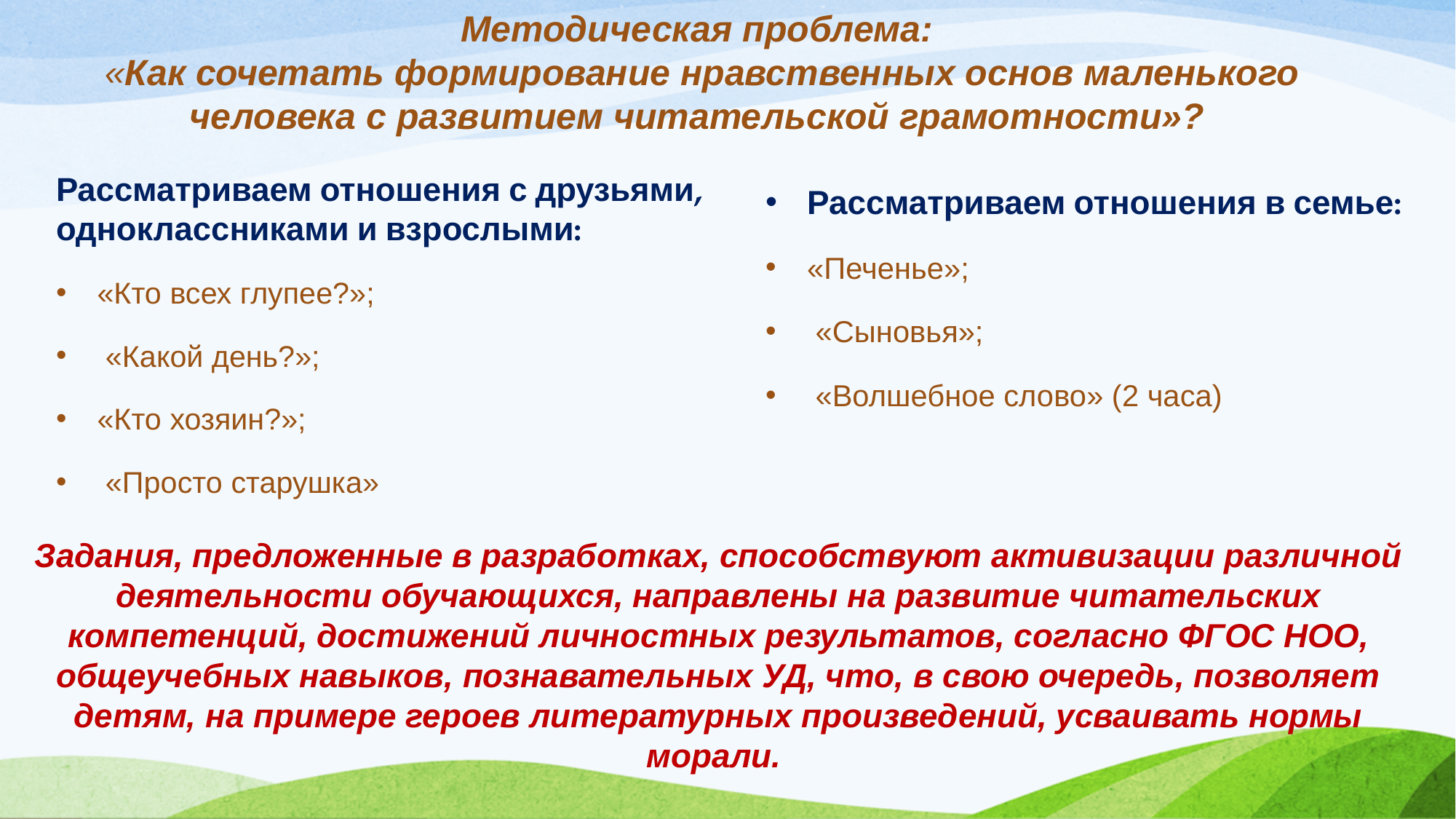

Методическая проблема:
«Как сочетать формирование нравственных основ маленького человека с развитием читательской грамотности»?
#
Рассматриваем отношения с друзьями, одноклассниками и взрослыми:
«Кто всех глупее?»;
 «Какой день?»;
«Кто хозяин?»;
 «Просто старушка»
Рассматриваем отношения в семье:
«Печенье»;
 «Сыновья»;
 «Волшебное слово» (2 часа)
Задания, предложенные в разработках, способствуют активизации различной деятельности обучающихся, направлены на развитие читательских компетенций, достижений личностных результатов, согласно ФГОС НОО, общеучебных навыков, познавательных УД, что, в свою очередь, позволяет детям, на примере героев литературных произведений, усваивать нормы морали.